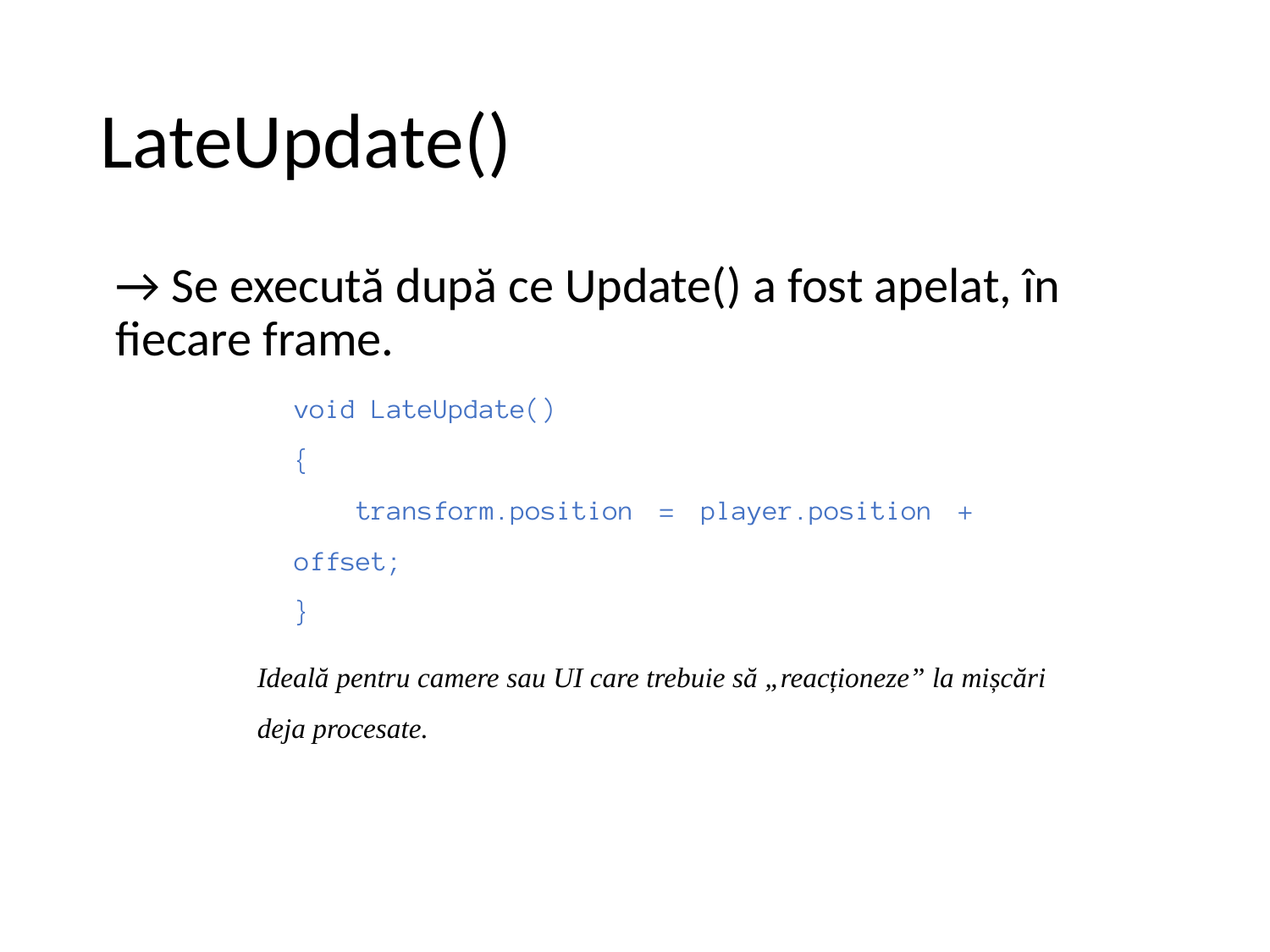

# LateUpdate()
→ Se execută după ce Update() a fost apelat, în fiecare frame.
void LateUpdate()
{
    transform.position = player.position + offset;
}
Ideală pentru camere sau UI care trebuie să „reacționeze” la mișcări deja procesate.